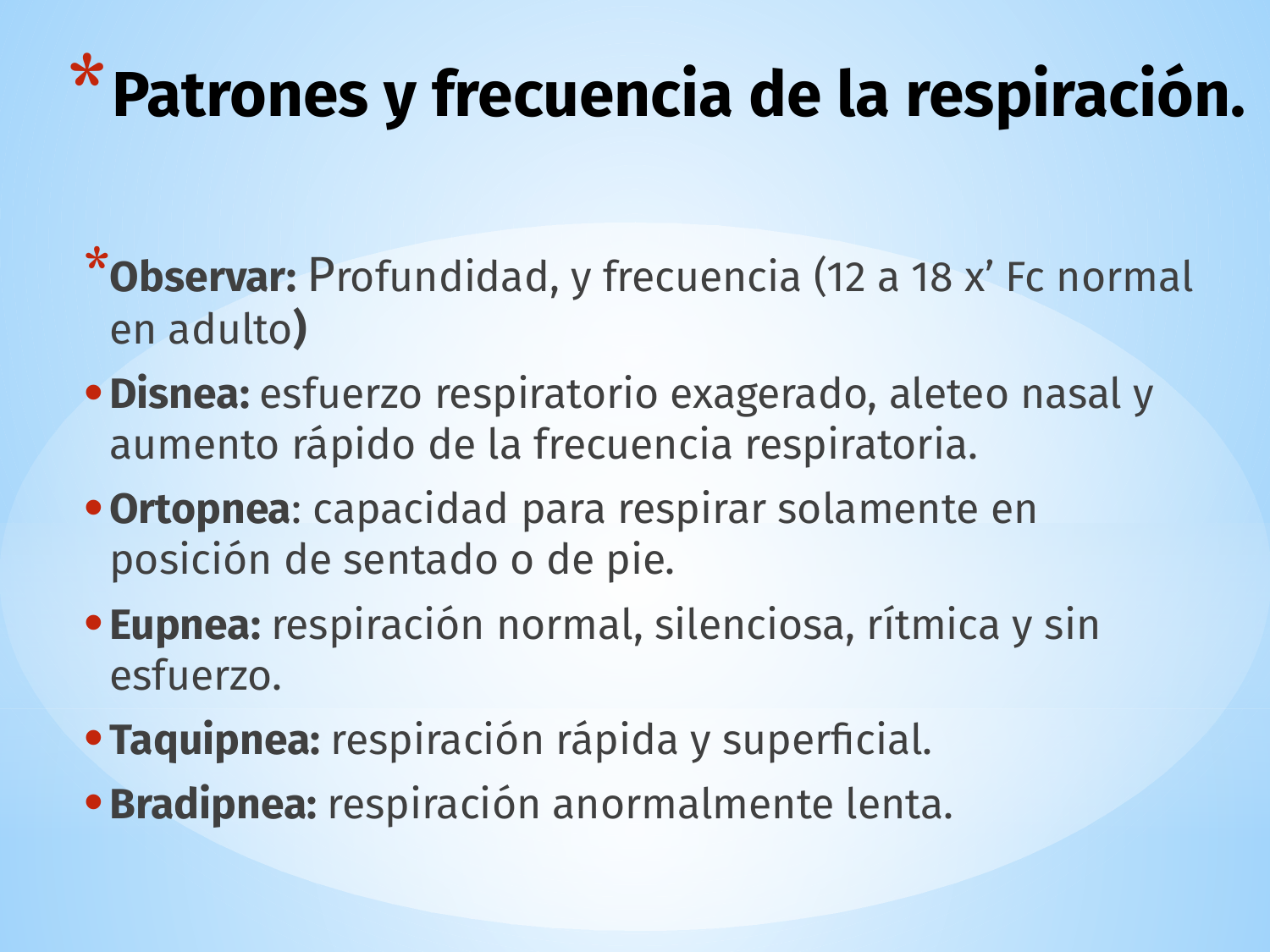

Patrones y frecuencia de la respiración.
Observar: Profundidad, y frecuencia (12 a 18 x’ Fc normal en adulto)
Disnea: esfuerzo respiratorio exagerado, aleteo nasal y aumento rápido de la frecuencia respiratoria.
Ortopnea: capacidad para respirar solamente en posición de sentado o de pie.
Eupnea: respiración normal, silenciosa, rítmica y sin esfuerzo.
Taquipnea: respiración rápida y superficial.
Bradipnea: respiración anormalmente lenta.